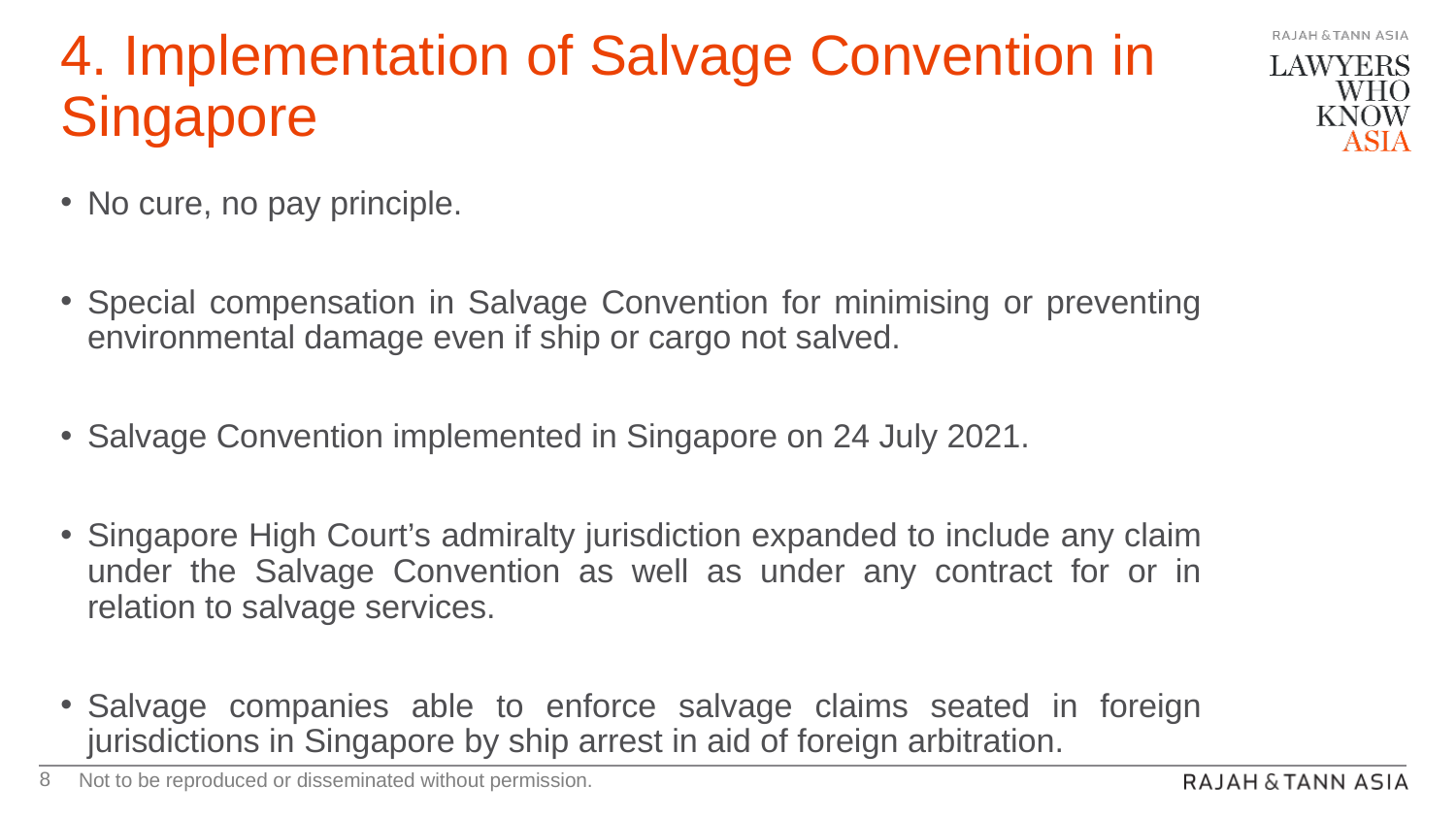

# 4. Implementation of Salvage Convention in Singapore
No cure, no pay principle.

Special compensation in Salvage Convention for minimising or preventing environmental damage even if ship or cargo not salved.

Salvage Convention implemented in Singapore on 24 July 2021.

Singapore High Court’s admiralty jurisdiction expanded to include any claim under the Salvage Convention as well as under any contract for or in relation to salvage services.

Salvage companies able to enforce salvage claims seated in foreign jurisdictions in Singapore by ship arrest in aid of foreign arbitration.